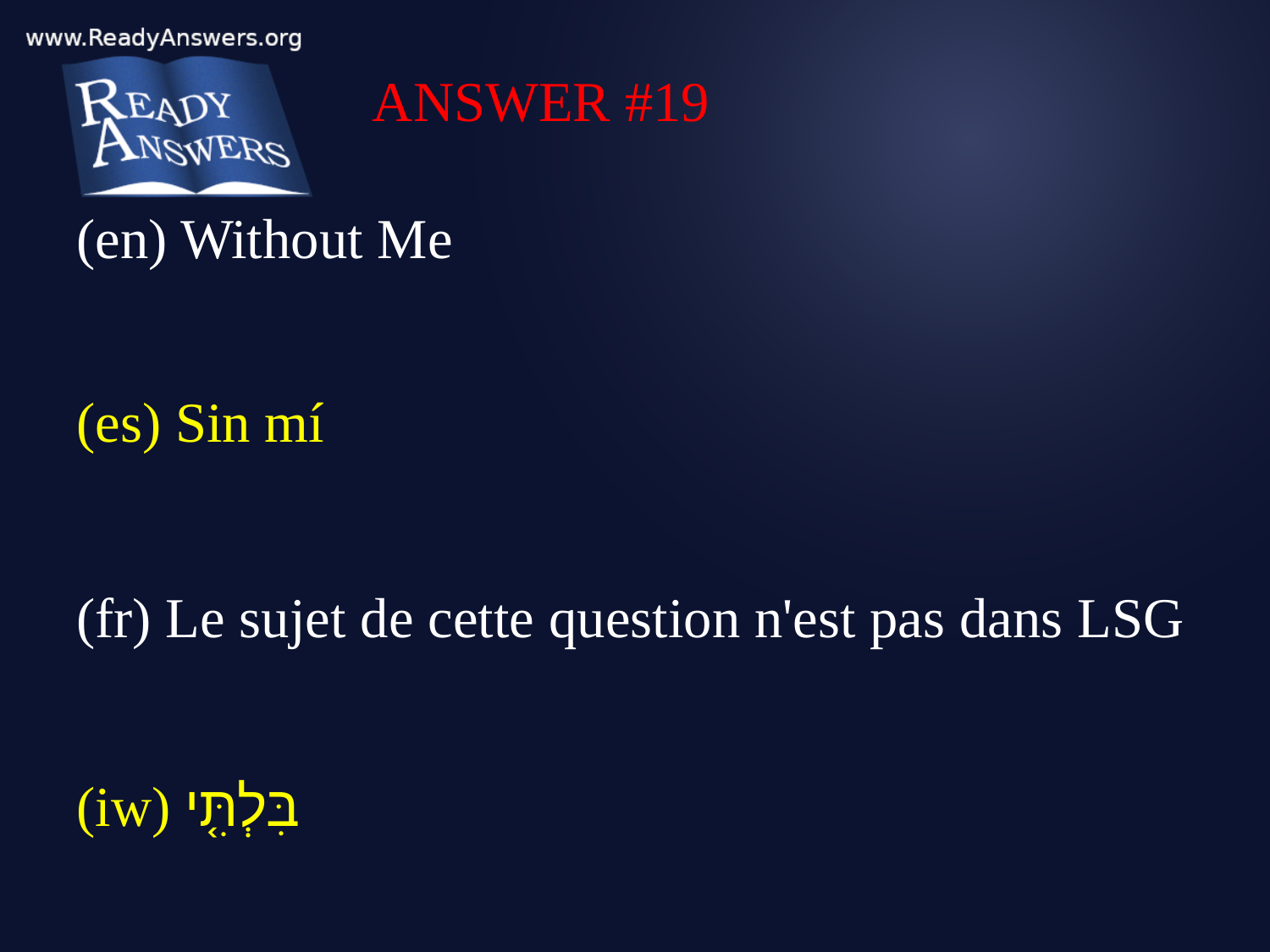

ANSWER #19
(en) Without Me
(es) Sin mí
(fr) Le sujet de cette question n'est pas dans LSG
(iw) בִּלְתִּ֤י